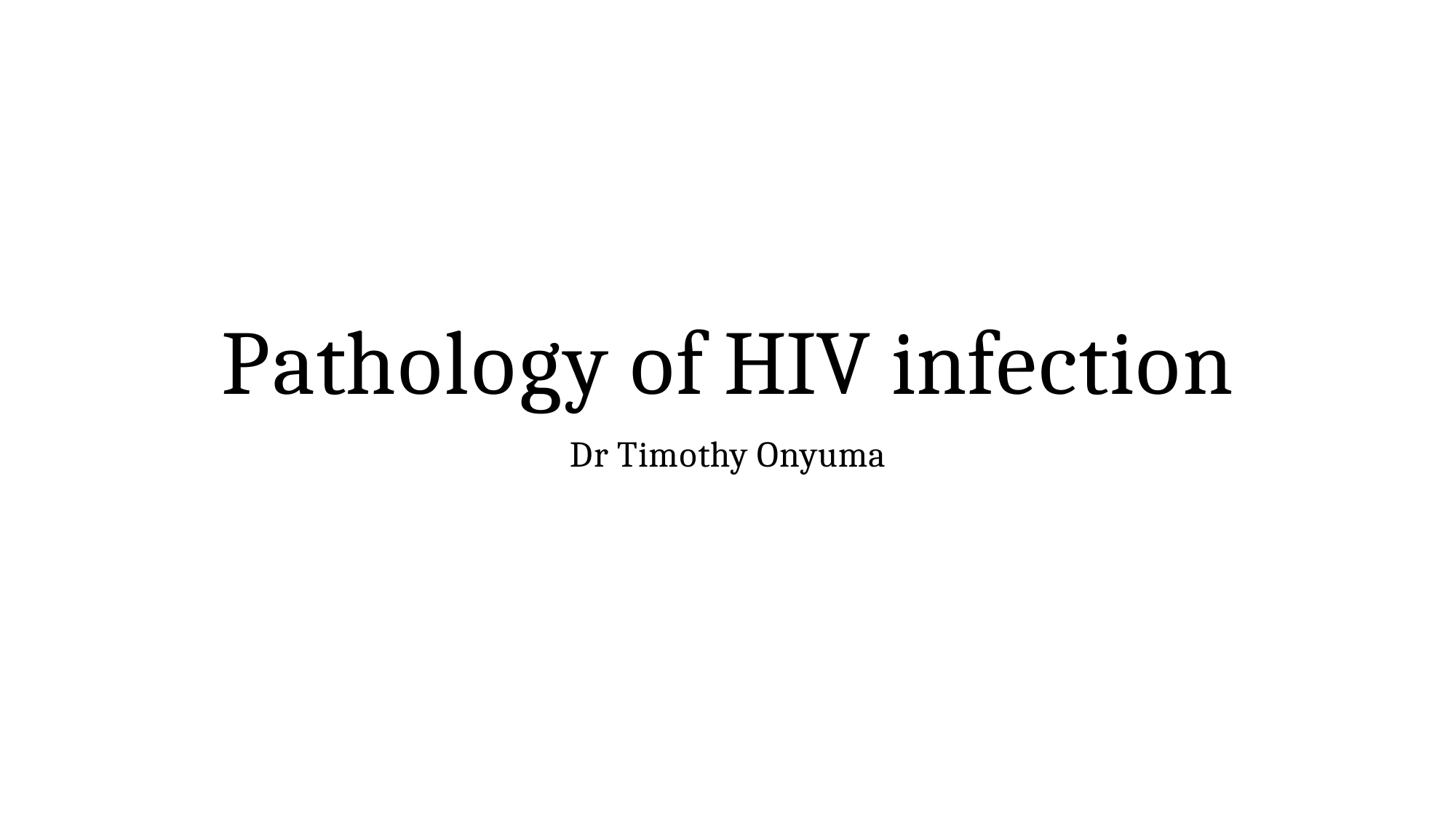

# Pathology of HIV infection
Dr Timothy Onyuma